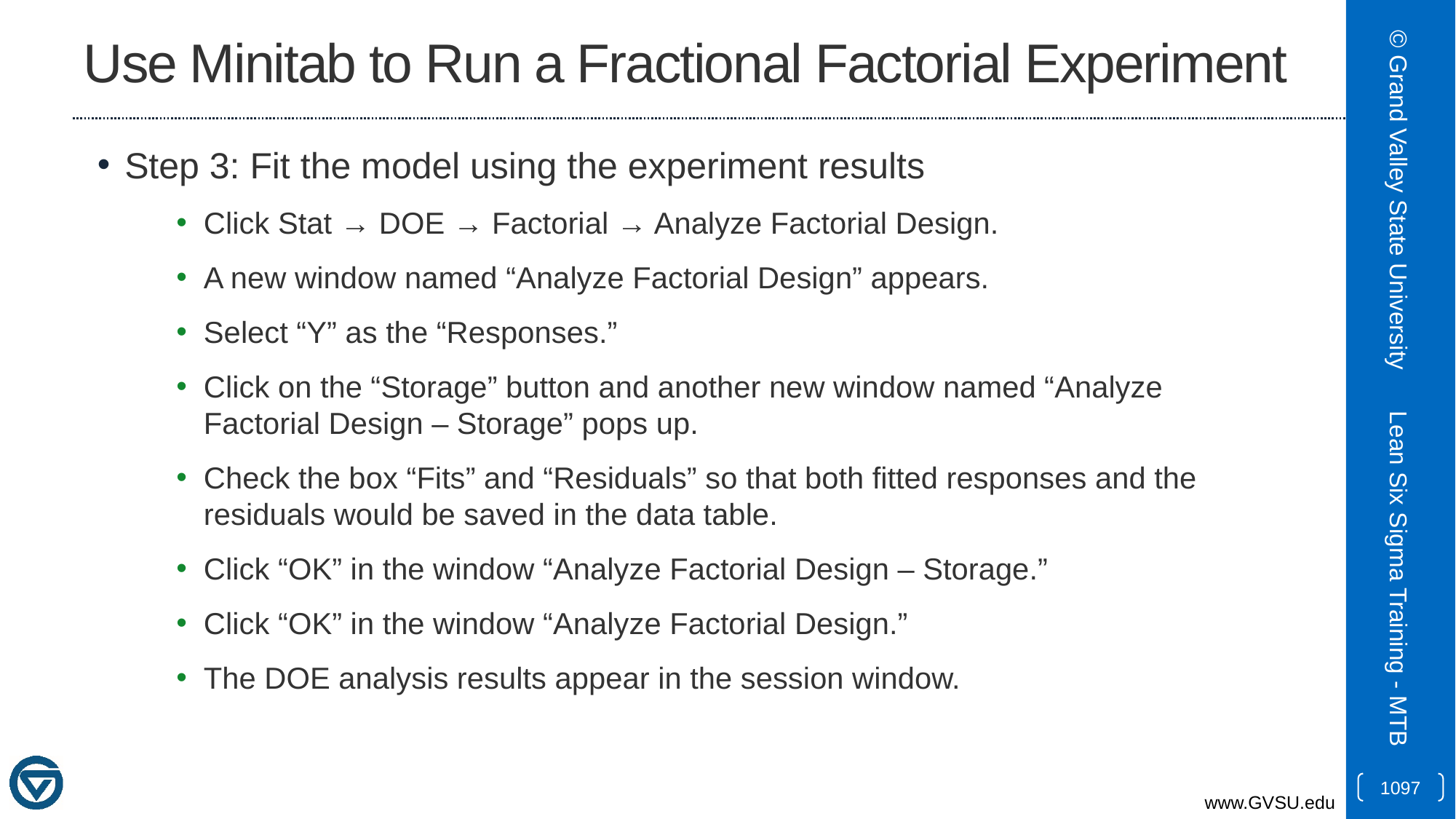

# Use Minitab to Run a Fractional Factorial Experiment
Step 3: Fit the model using the experiment results
Click Stat → DOE → Factorial → Analyze Factorial Design.
A new window named “Analyze Factorial Design” appears.
Select “Y” as the “Responses.”
Click on the “Storage” button and another new window named “Analyze Factorial Design – Storage” pops up.
Check the box “Fits” and “Residuals” so that both fitted responses and the residuals would be saved in the data table.
Click “OK” in the window “Analyze Factorial Design – Storage.”
Click “OK” in the window “Analyze Factorial Design.”
The DOE analysis results appear in the session window.

© Grand Valley State University
Lean Six Sigma Training - MTB
1097